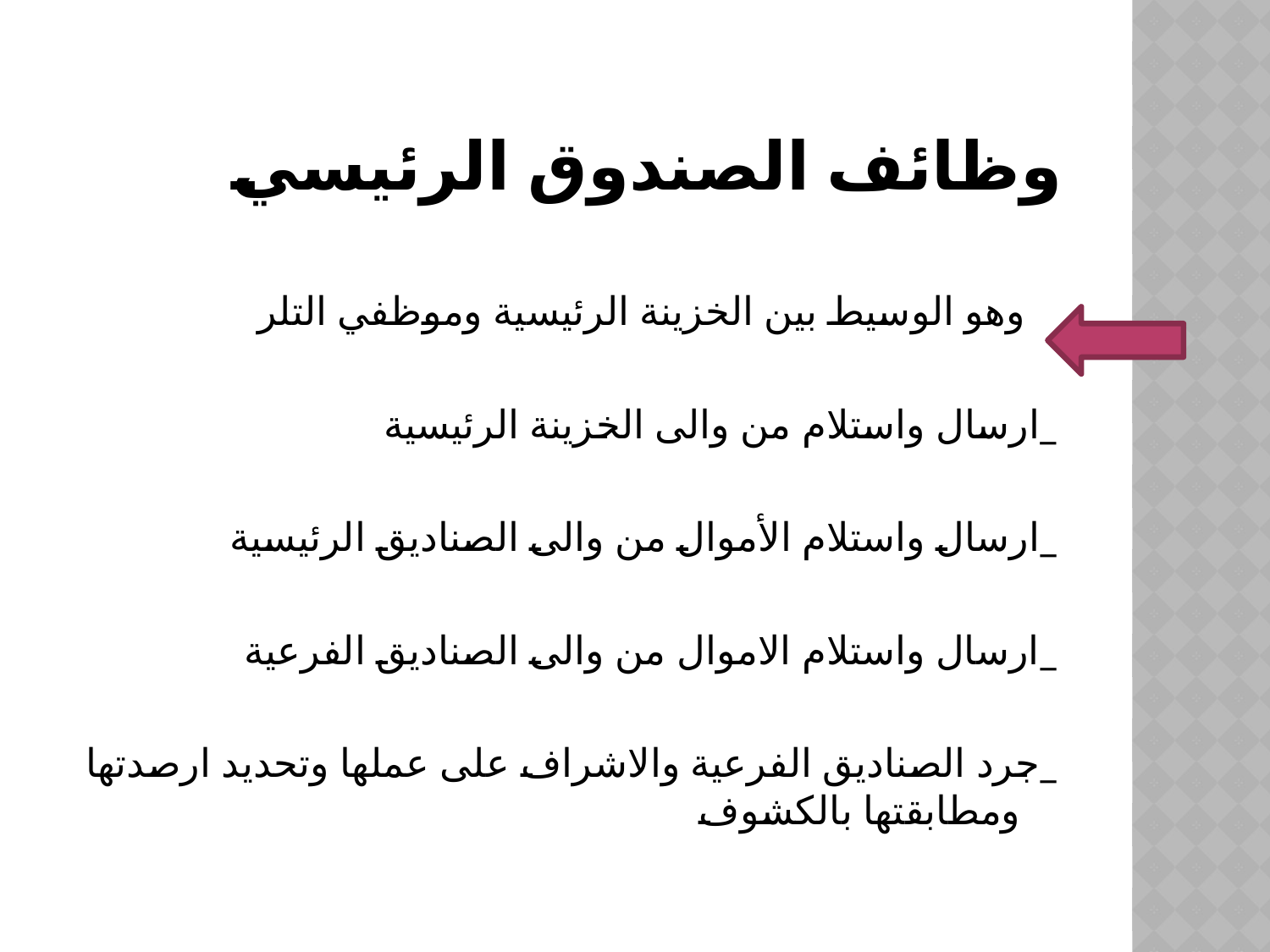

# وظائف الصندوق الرئيسي

   وهو الوسيط بين الخزينة الرئيسية وموظفي التلر

_ارسال واستلام من والى الخزينة الرئيسية

_ارسال واستلام الأموال من والى الصناديق الرئيسية

_ارسال واستلام الاموال من والى الصناديق الفرعية

_جرد الصناديق الفرعية والاشراف على عملها وتحديد ارصدتها ومطابقتها بالكشوف